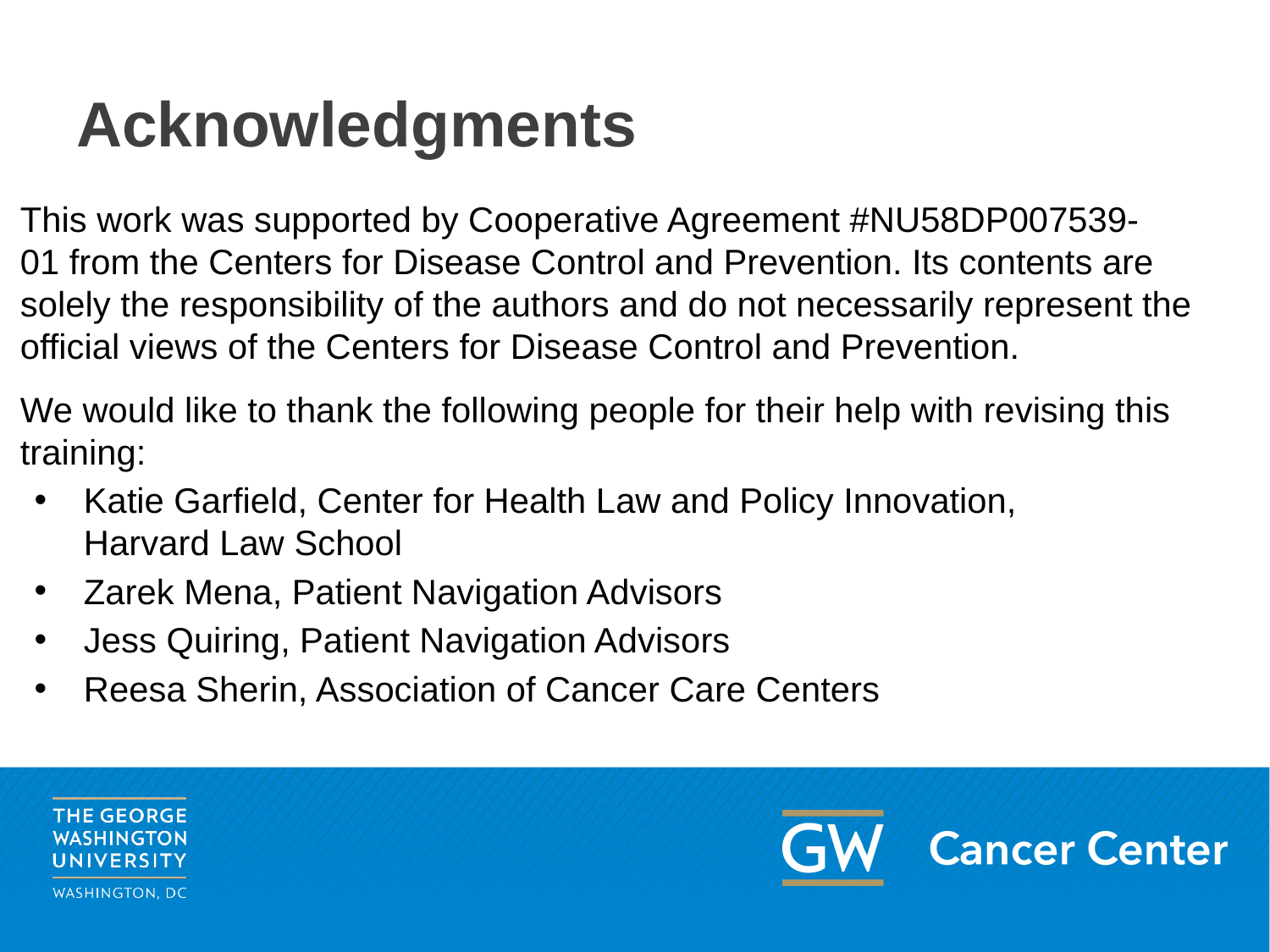

# Acknowledgments
This work was supported by Cooperative Agreement #NU58DP007539-01 from the Centers for Disease Control and Prevention. Its contents are solely the responsibility of the authors and do not necessarily represent the official views of the Centers for Disease Control and Prevention.
We would like to thank the following people for their help with revising this training:
Katie Garfield, Center for Health Law and Policy Innovation,
Harvard Law School
Zarek Mena, Patient Navigation Advisors
Jess Quiring, Patient Navigation Advisors
Reesa Sherin, Association of Cancer Care Centers